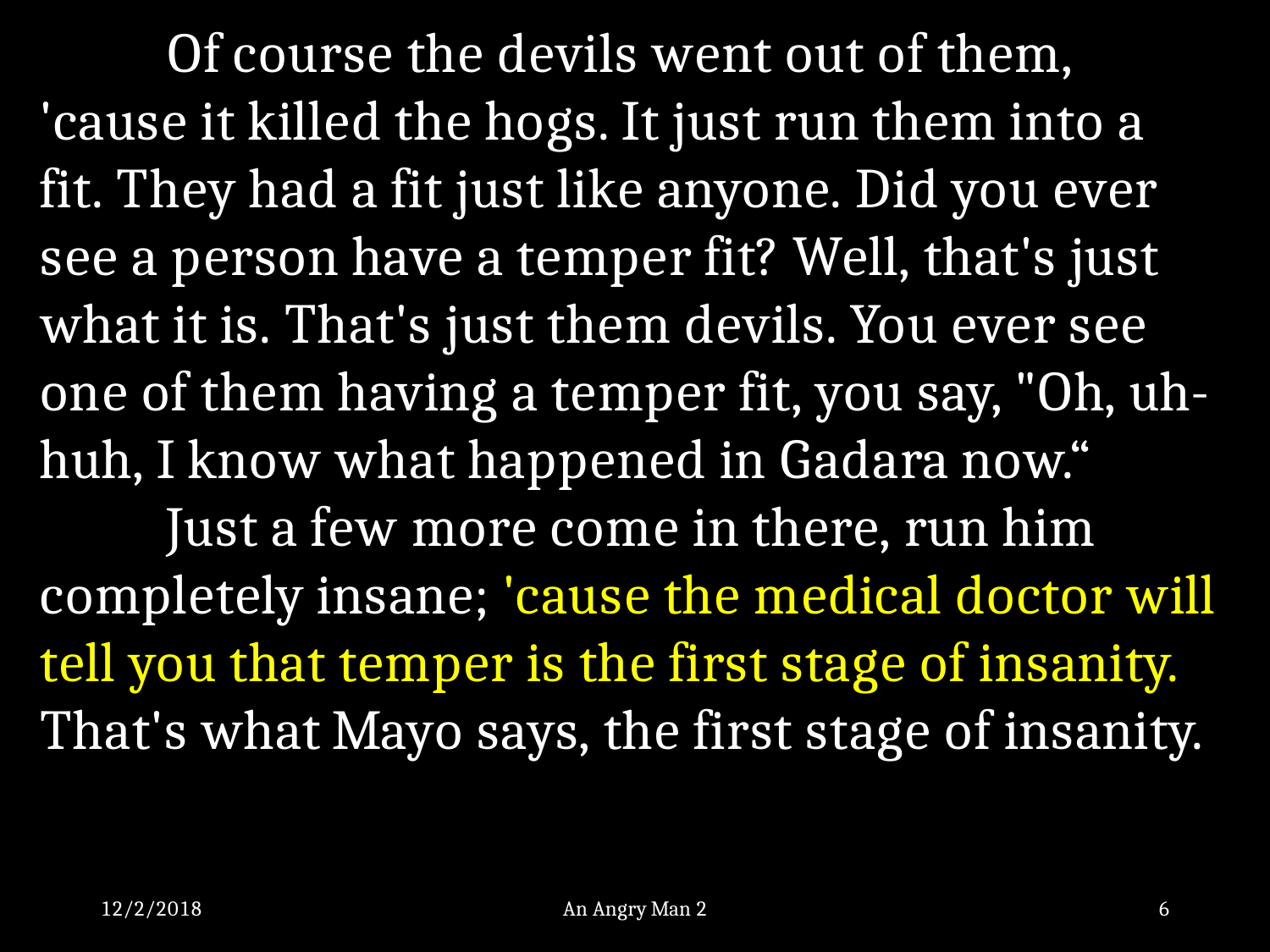

Of course the devils went out of them, 'cause it killed the hogs. It just run them into a fit. They had a fit just like anyone. Did you ever see a person have a temper fit? Well, that's just what it is. That's just them devils. You ever see one of them having a temper fit, you say, "Oh, uh-huh, I know what happened in Gadara now.“
	Just a few more come in there, run him completely insane; 'cause the medical doctor will tell you that temper is the first stage of insanity. That's what Mayo says, the first stage of insanity.
12/2/2018
An Angry Man 2
6